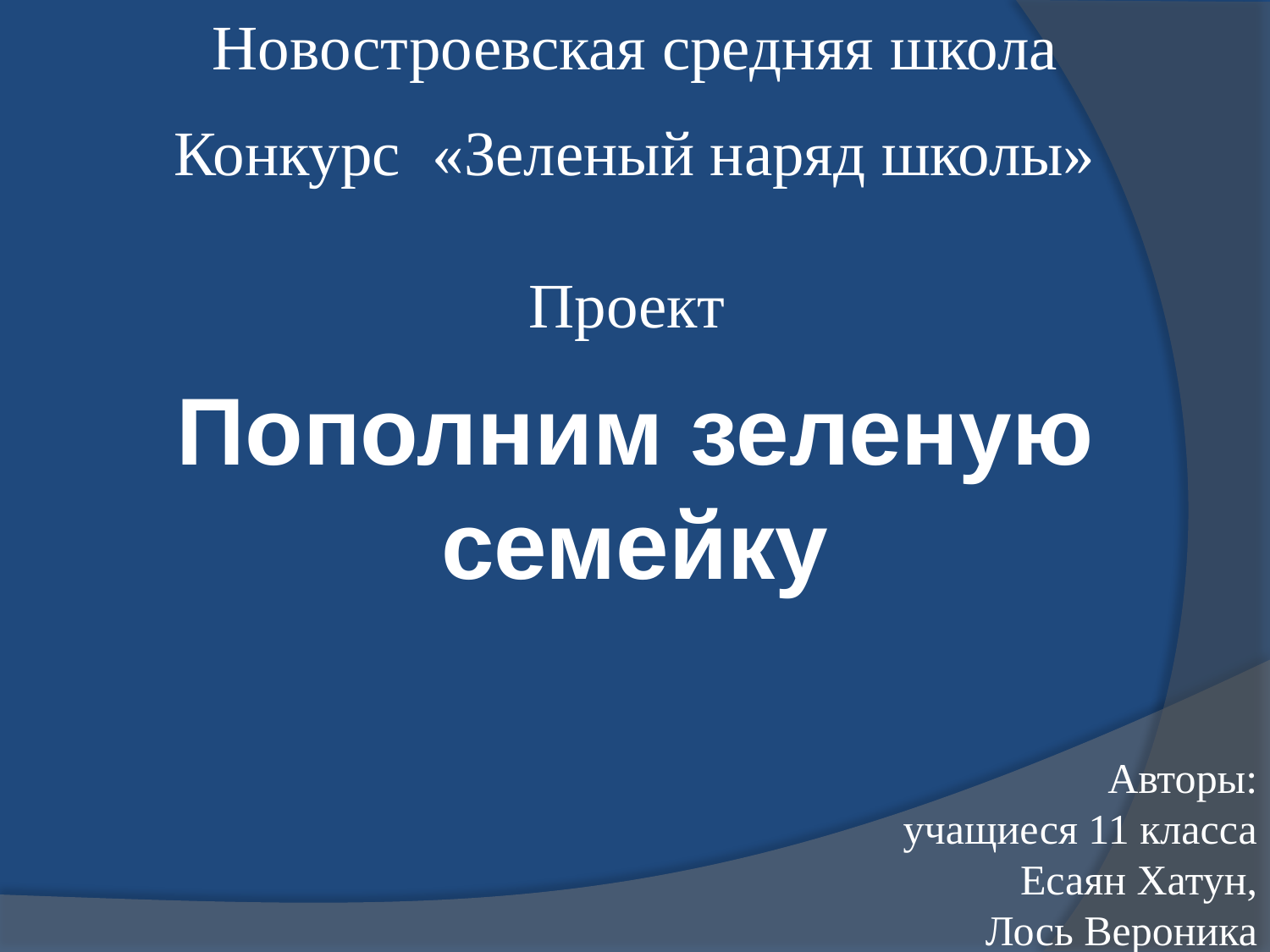

Новостроевская средняя школа

Конкурс  «Зеленый наряд школы»

Проект

Пополним зеленую семейку

Авторы:
учащиеся 11 класса
Есаян Хатун,
 Лось Вероника